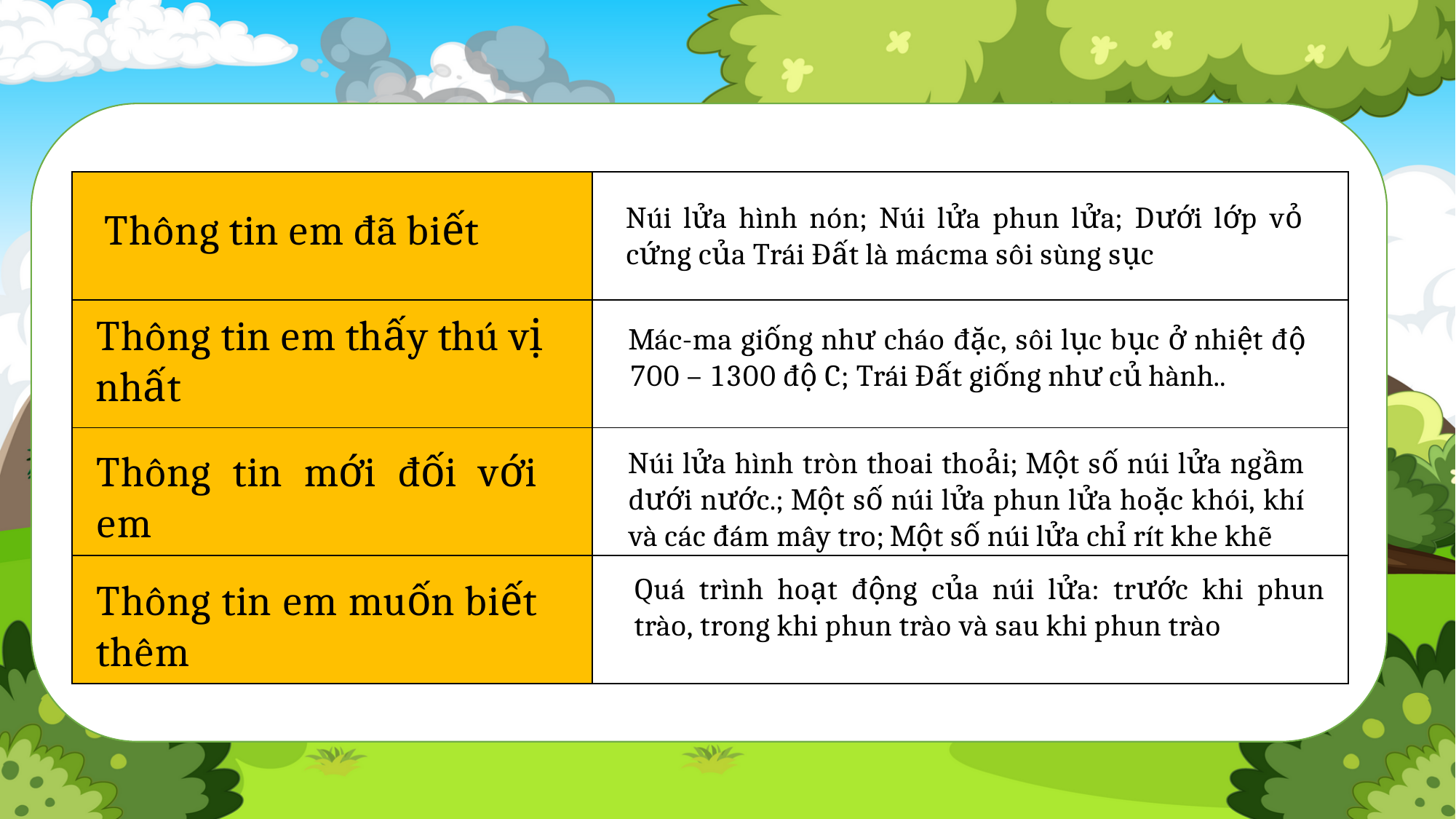

|  |  |
| --- | --- |
|  |  |
|  |  |
|  |  |
Núi lửa hình nón; Núi lửa phun lửa; Dưới lớp vỏ cứng của Trái Đất là mácma sôi sùng sục
Thông tin em đã biết
Thông tin em thấy thú vị nhất
Mác-ma giống như cháo đặc, sôi lục bục ở nhiệt độ 700 – 1300 độ C; Trái Đất giống như củ hành..
Núi lửa hình tròn thoai thoải; Một số núi lửa ngầm dưới nước.; Một số núi lửa phun lửa hoặc khói, khí và các đám mây tro; Một số núi lửa chỉ rít khe khẽ
Thông tin mới đối với em
Quá trình hoạt động của núi lửa: trước khi phun trào, trong khi phun trào và sau khi phun trào
Thông tin em muốn biết thêm